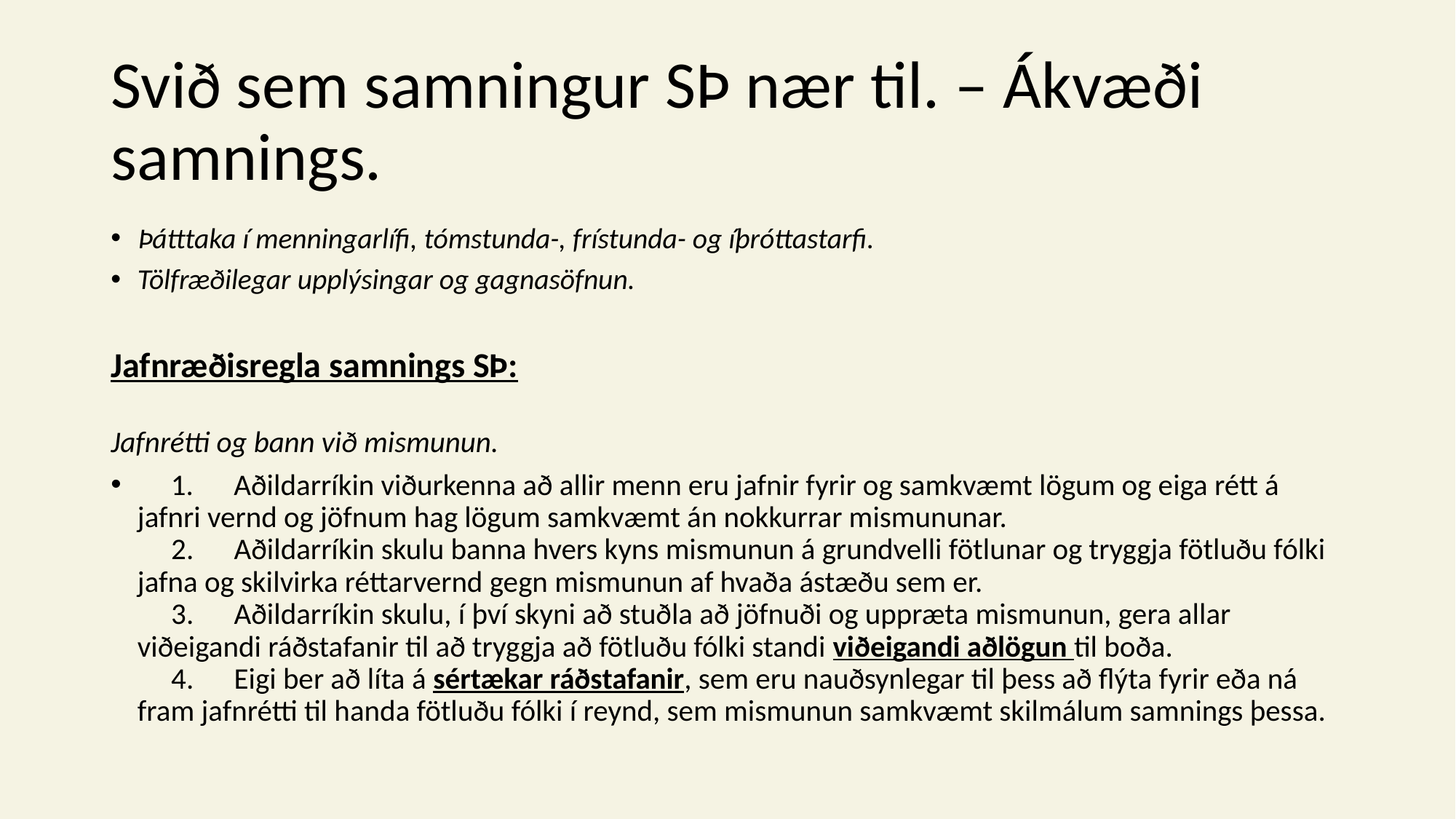

# Svið sem samningur SÞ nær til. – Ákvæði samnings.
Þátttaka í menningarlífi, tómstunda-, frístunda- og íþróttastarfi.
Tölfræðilegar upplýsingar og gagnasöfnun.

Jafnræðisregla samnings SÞ:
Jafnrétti og bann við mismunun.
     1.      Aðildarríkin viðurkenna að allir menn eru jafnir fyrir og samkvæmt lögum og eiga rétt á jafnri vernd og jöfnum hag lögum samkvæmt án nokkurrar mismununar. 
     2.      Aðildarríkin skulu banna hvers kyns mismunun á grundvelli fötlunar og tryggja fötluðu fólki jafna og skilvirka réttarvernd gegn mismunun af hvaða ástæðu sem er. 
     3.      Aðildarríkin skulu, í því skyni að stuðla að jöfnuði og uppræta mismunun, gera allar viðeigandi ráðstafanir til að tryggja að fötluðu fólki standi viðeigandi aðlögun til boða. 
     4.      Eigi ber að líta á sértækar ráðstafanir, sem eru nauðsynlegar til þess að flýta fyrir eða ná fram jafnrétti til handa fötluðu fólki í reynd, sem mismunun samkvæmt skilmálum samnings þessa.